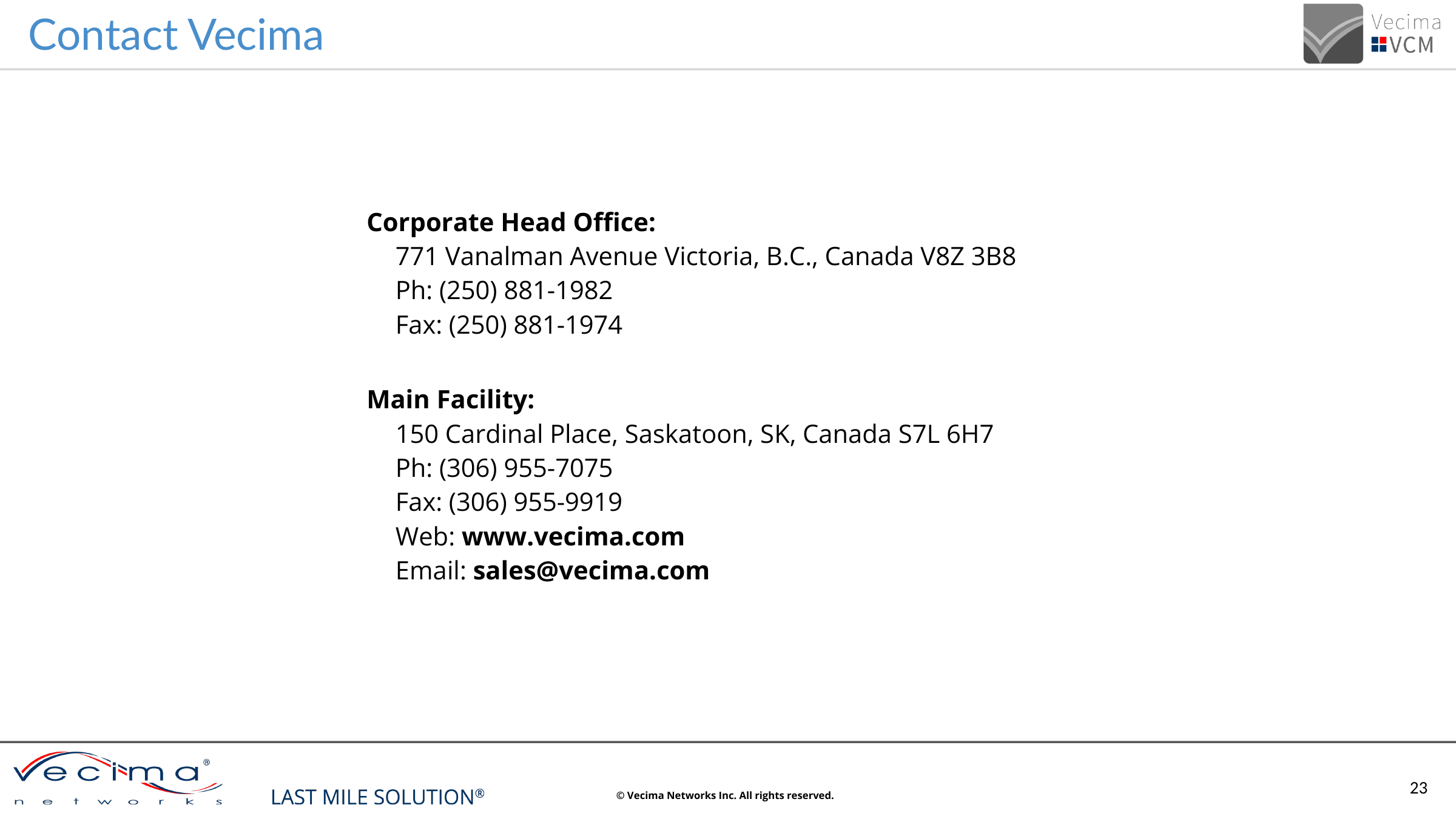

# Contact Vecima
Corporate Head Office:
	771 Vanalman Avenue Victoria, B.C., Canada V8Z 3B8
	Ph: (250) 881-1982
	Fax: (250) 881-1974

Main Facility:
	150 Cardinal Place, Saskatoon, SK, Canada S7L 6H7
	Ph: (306) 955-7075
	Fax: (306) 955-9919
	Web: www.vecima.com
	Email: sales@vecima.com
23